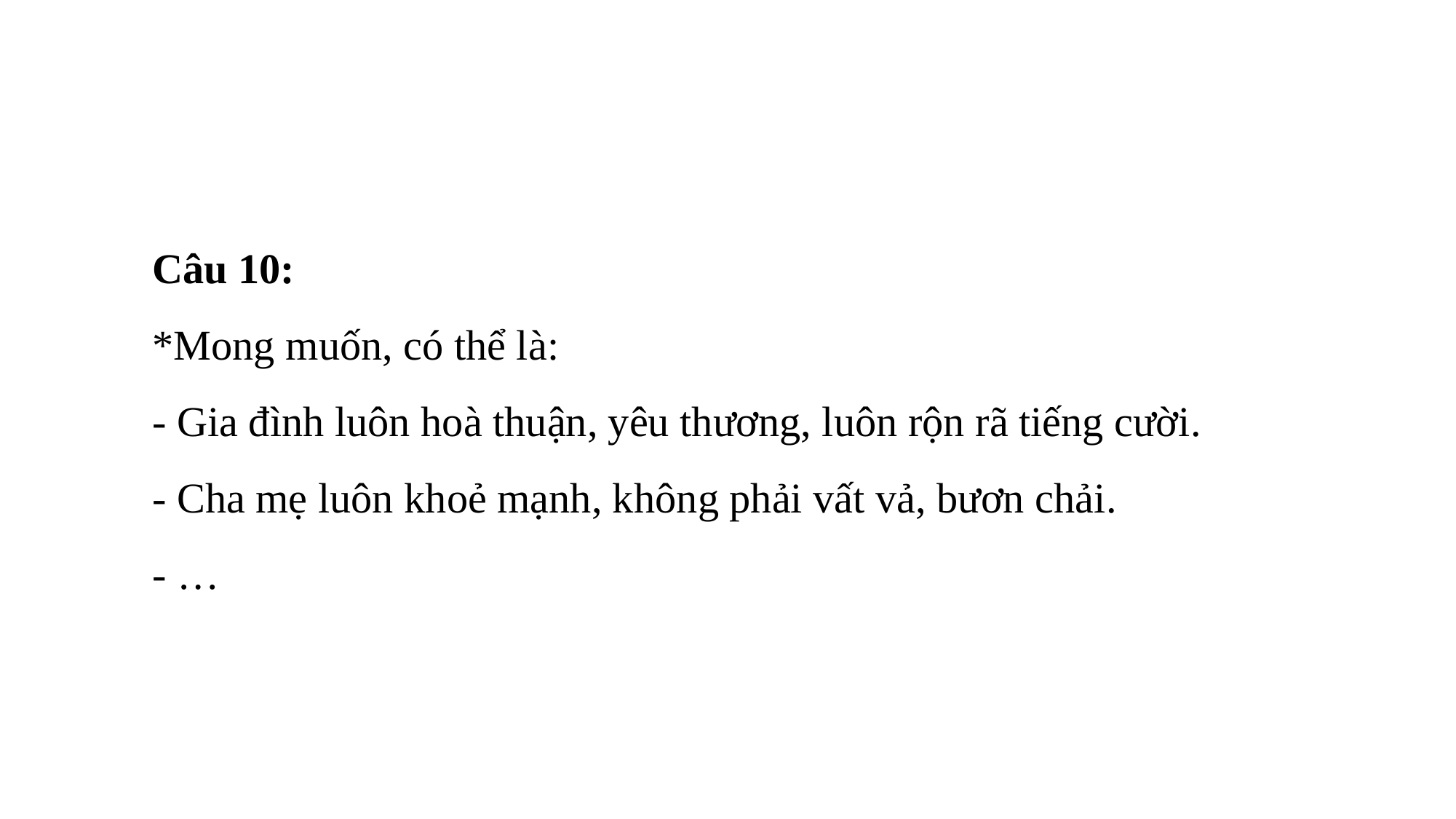

Câu 10:
*Mong muốn, có thể là:
- Gia đình luôn hoà thuận, yêu thương, luôn rộn rã tiếng cười.
- Cha mẹ luôn khoẻ mạnh, không phải vất vả, bươn chải.
- …